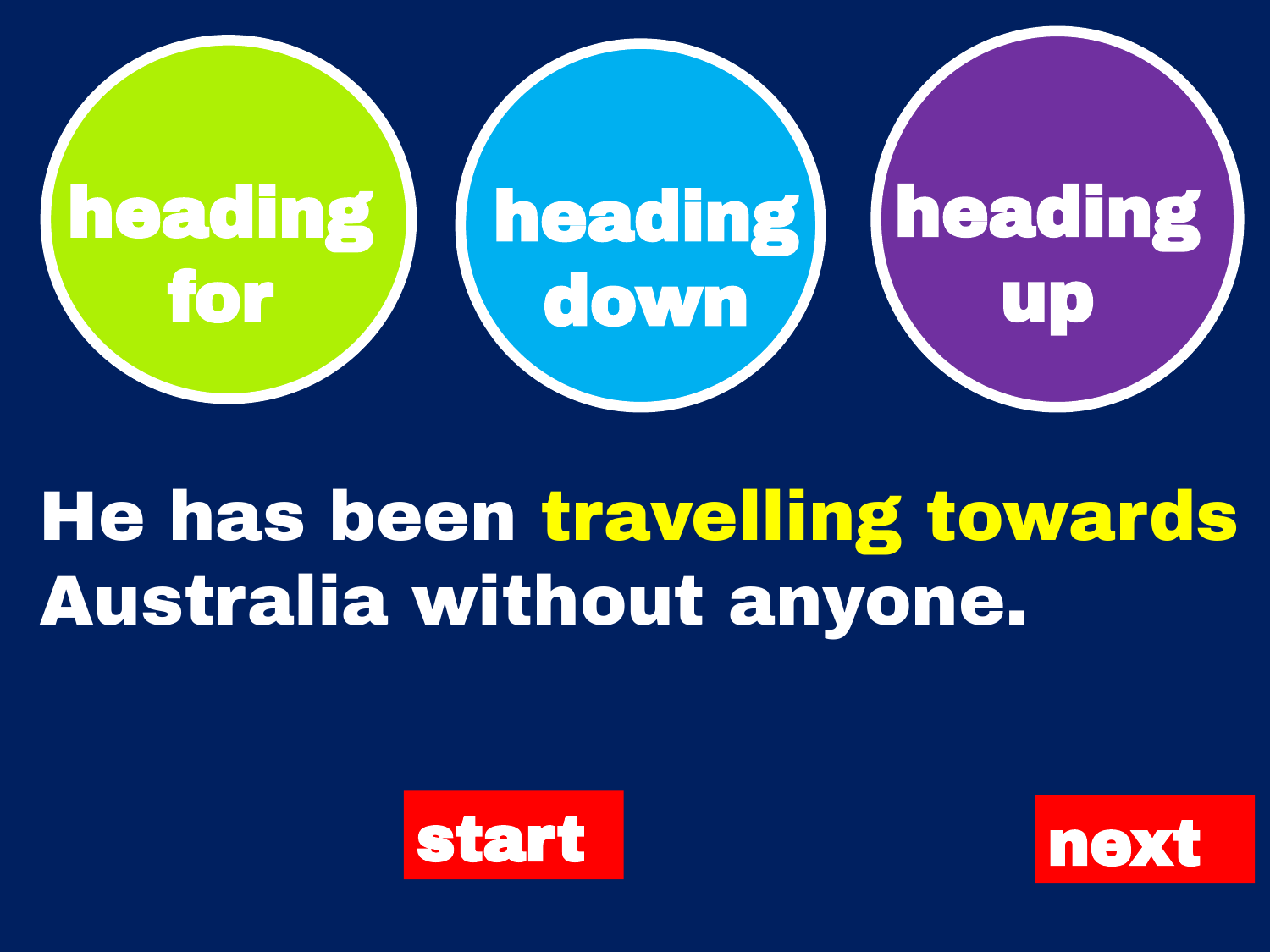

heading
up

heading for

heading
down
He has been travelling towards Australia without anyone.
start
next